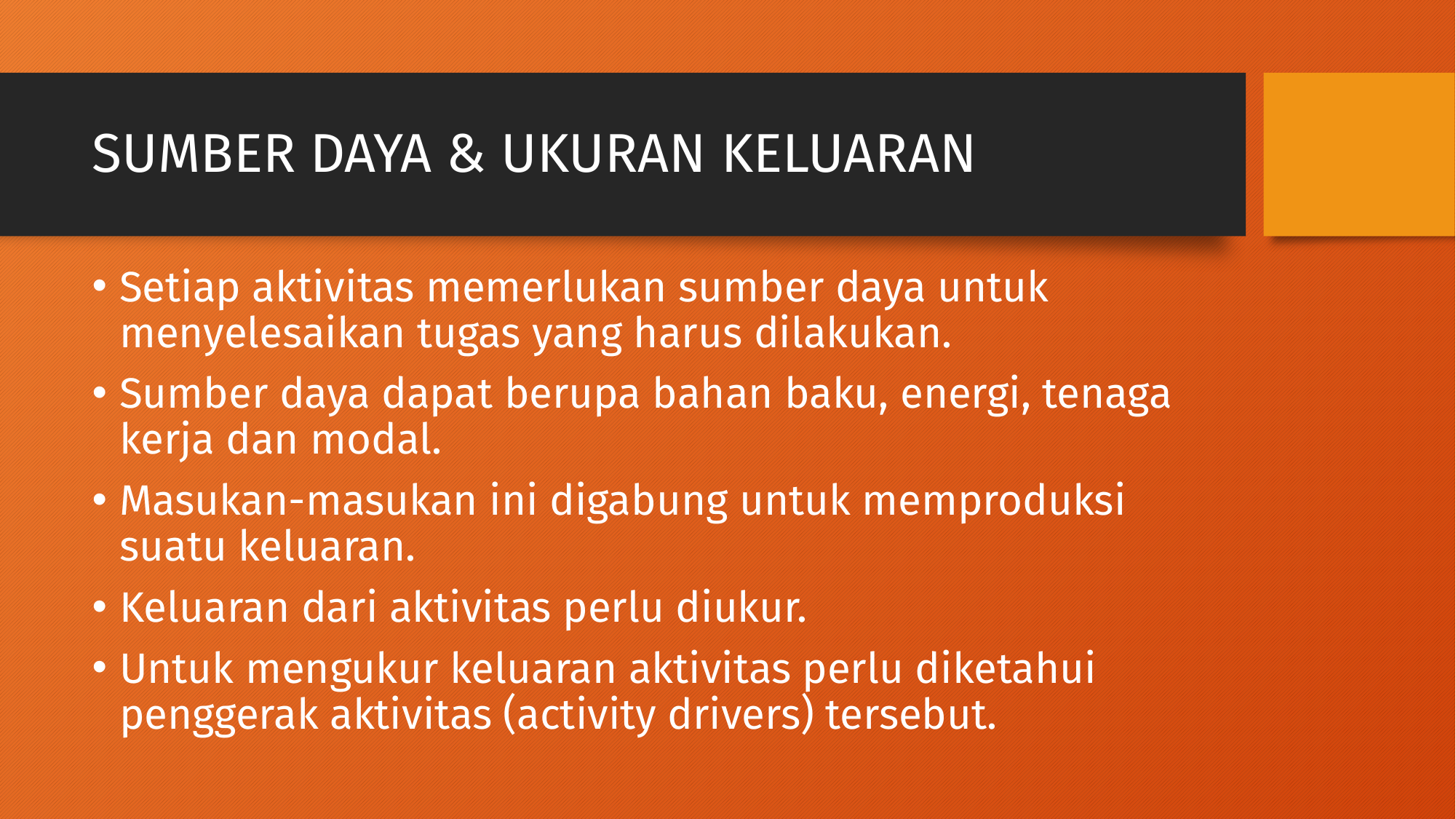

# SUMBER DAYA & UKURAN KELUARAN
Setiap aktivitas memerlukan sumber daya untuk menyelesaikan tugas yang harus dilakukan.
Sumber daya dapat berupa bahan baku, energi, tenaga kerja dan modal.
Masukan-masukan ini digabung untuk memproduksi suatu keluaran.
Keluaran dari aktivitas perlu diukur.
Untuk mengukur keluaran aktivitas perlu diketahui penggerak aktivitas (activity drivers) tersebut.